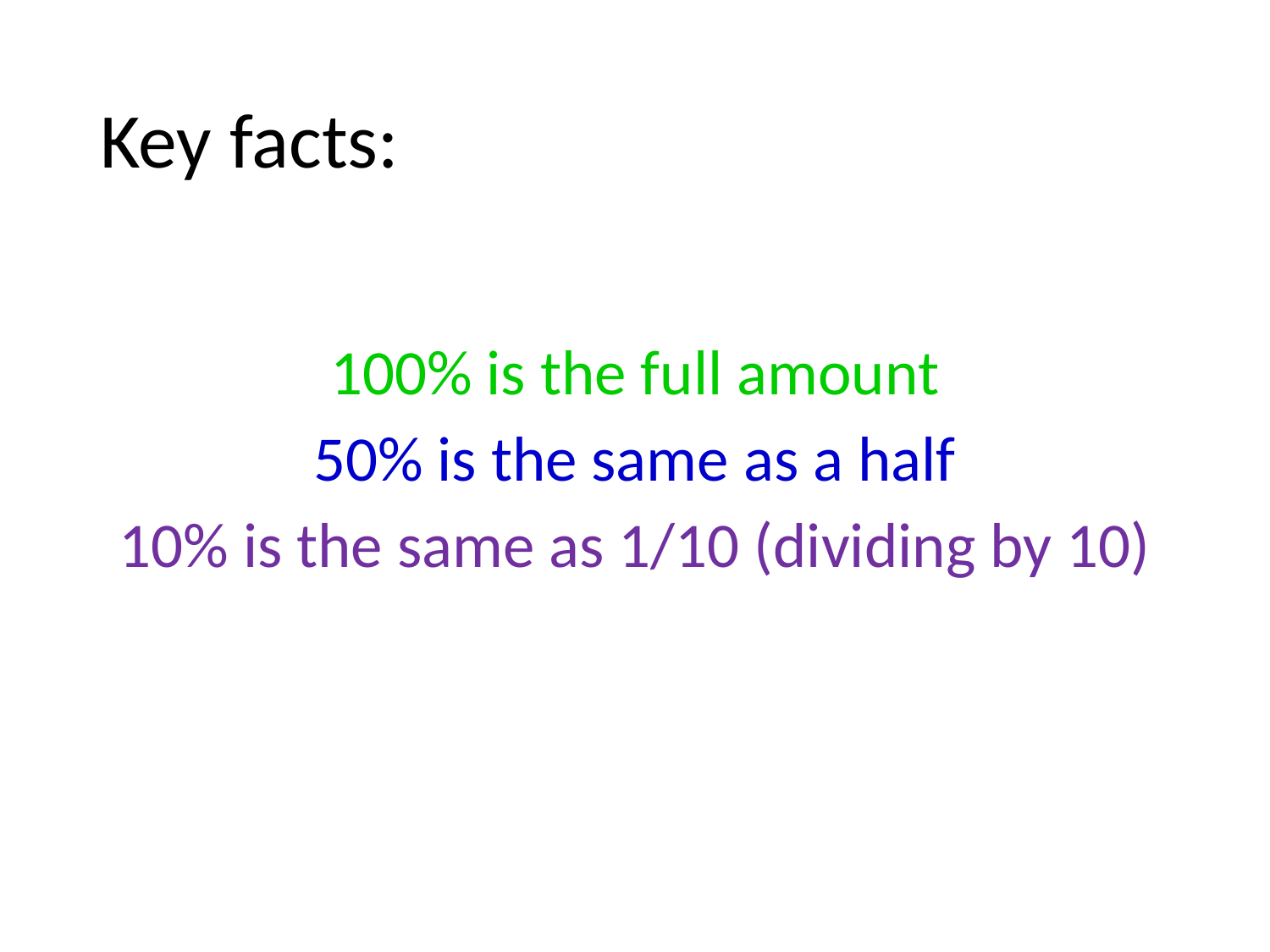

# Key facts:
100% is the full amount
50% is the same as a half
10% is the same as 1/10 (dividing by 10)